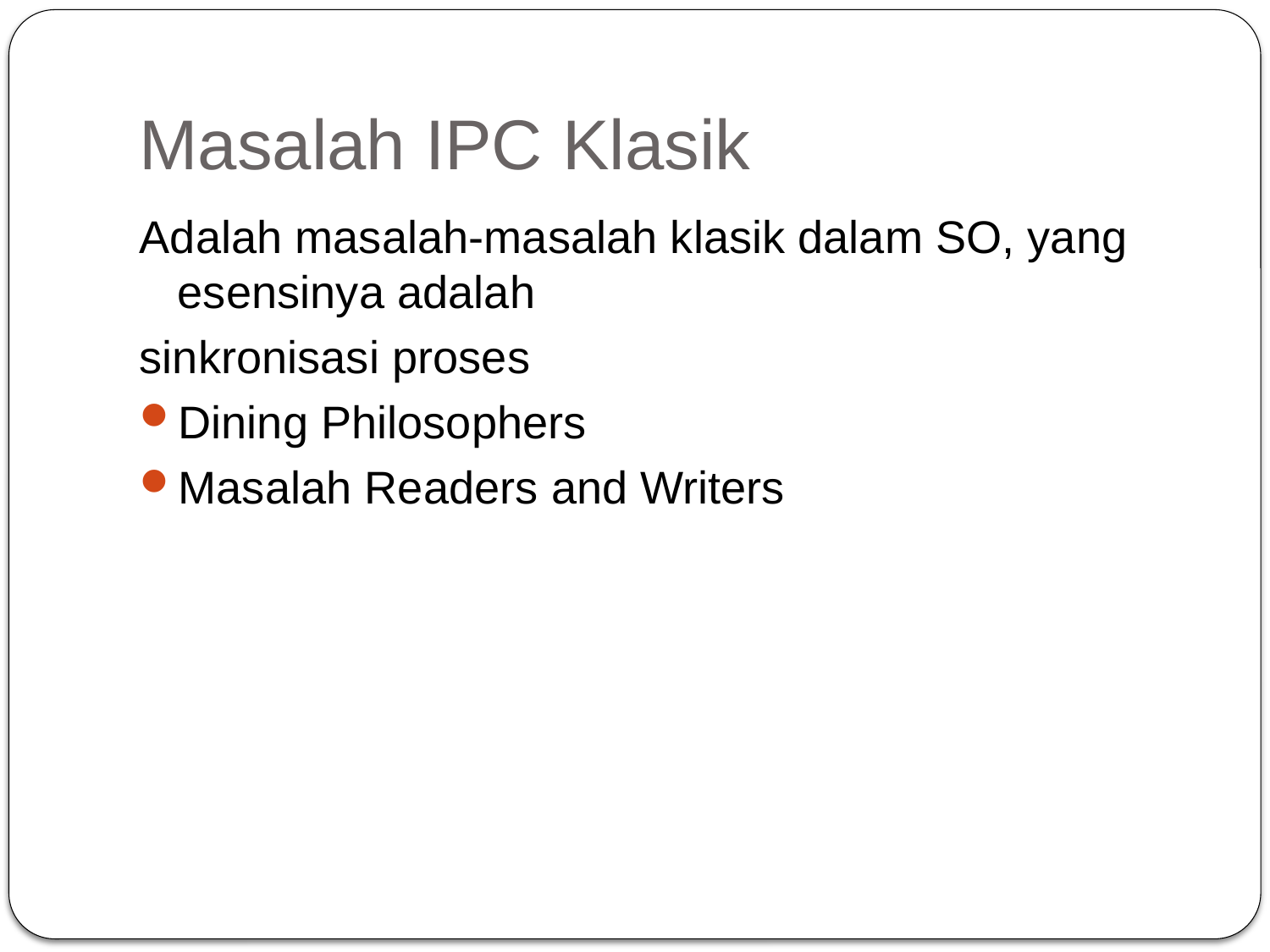

# Masalah IPC Klasik
Adalah masalah-masalah klasik dalam SO, yang esensinya adalah
sinkronisasi proses
Dining Philosophers
Masalah Readers and Writers